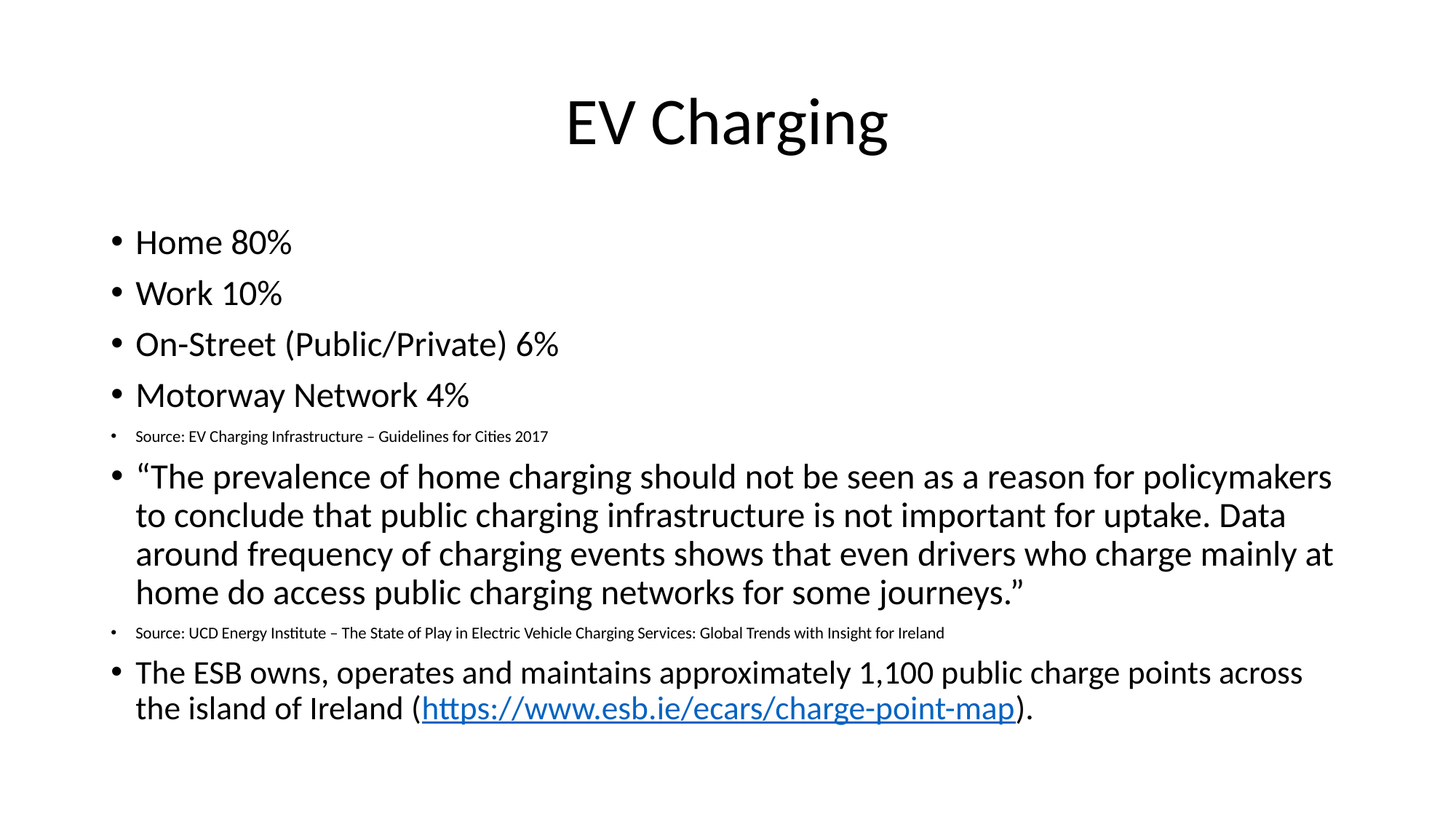

# EV Charging
Home 80%
Work 10%
On-Street (Public/Private) 6%
Motorway Network 4%
Source: EV Charging Infrastructure – Guidelines for Cities 2017
“The prevalence of home charging should not be seen as a reason for policymakers to conclude that public charging infrastructure is not important for uptake. Data around frequency of charging events shows that even drivers who charge mainly at home do access public charging networks for some journeys.”
Source: UCD Energy Institute – The State of Play in Electric Vehicle Charging Services: Global Trends with Insight for Ireland
The ESB owns, operates and maintains approximately 1,100 public charge points across the island of Ireland (https://www.esb.ie/ecars/charge-point-map).